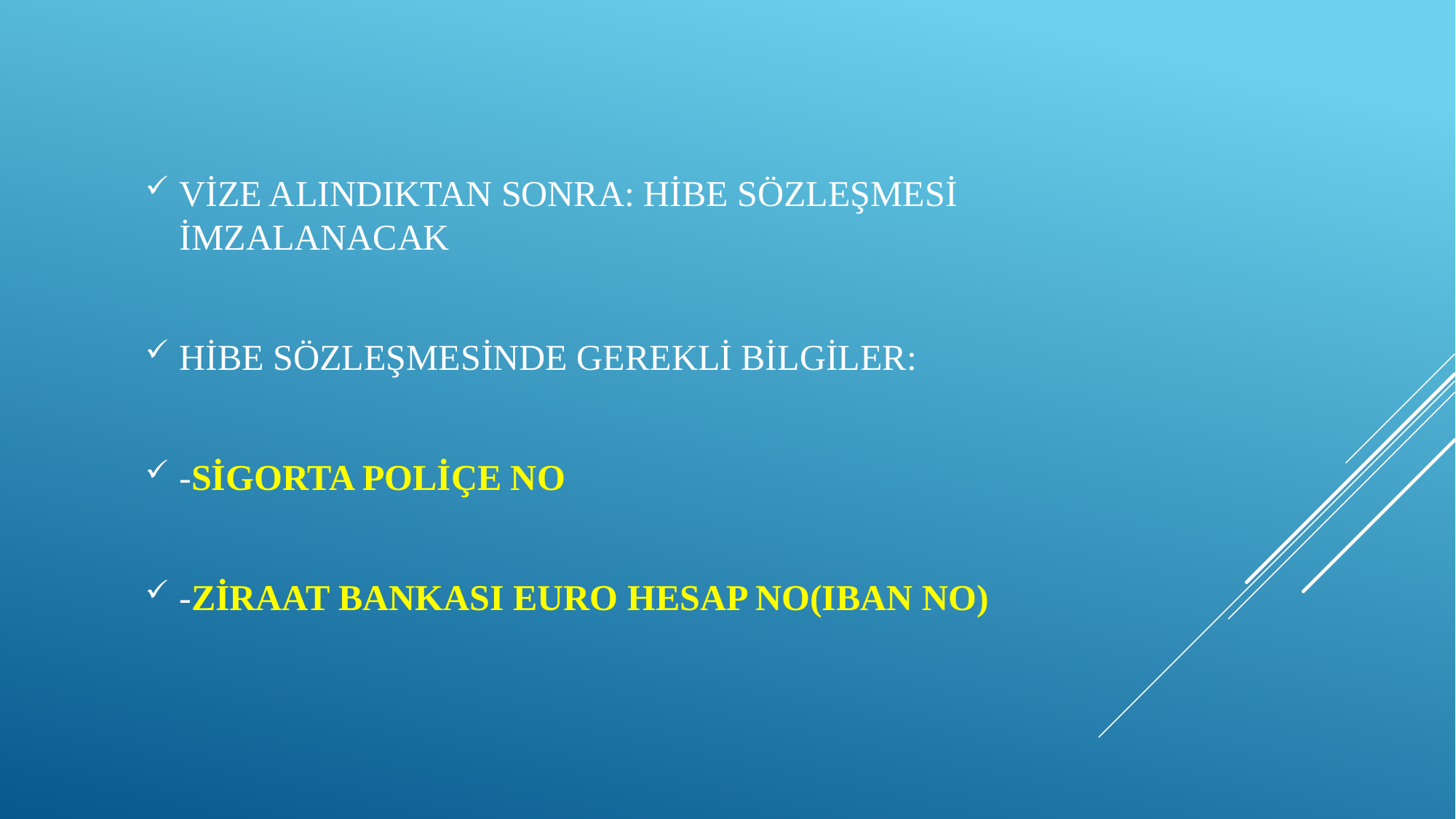

VİZE ALINDIKTAN SONRA: HİBE SÖZLEŞMESİ  İMZALANACAK

HİBE SÖZLEŞMESİNDE GEREKLİ BİLGİLER:

-SİGORTA POLİÇE NO

-ZİRAAT BANKASI EURO HESAP NO(IBAN NO)